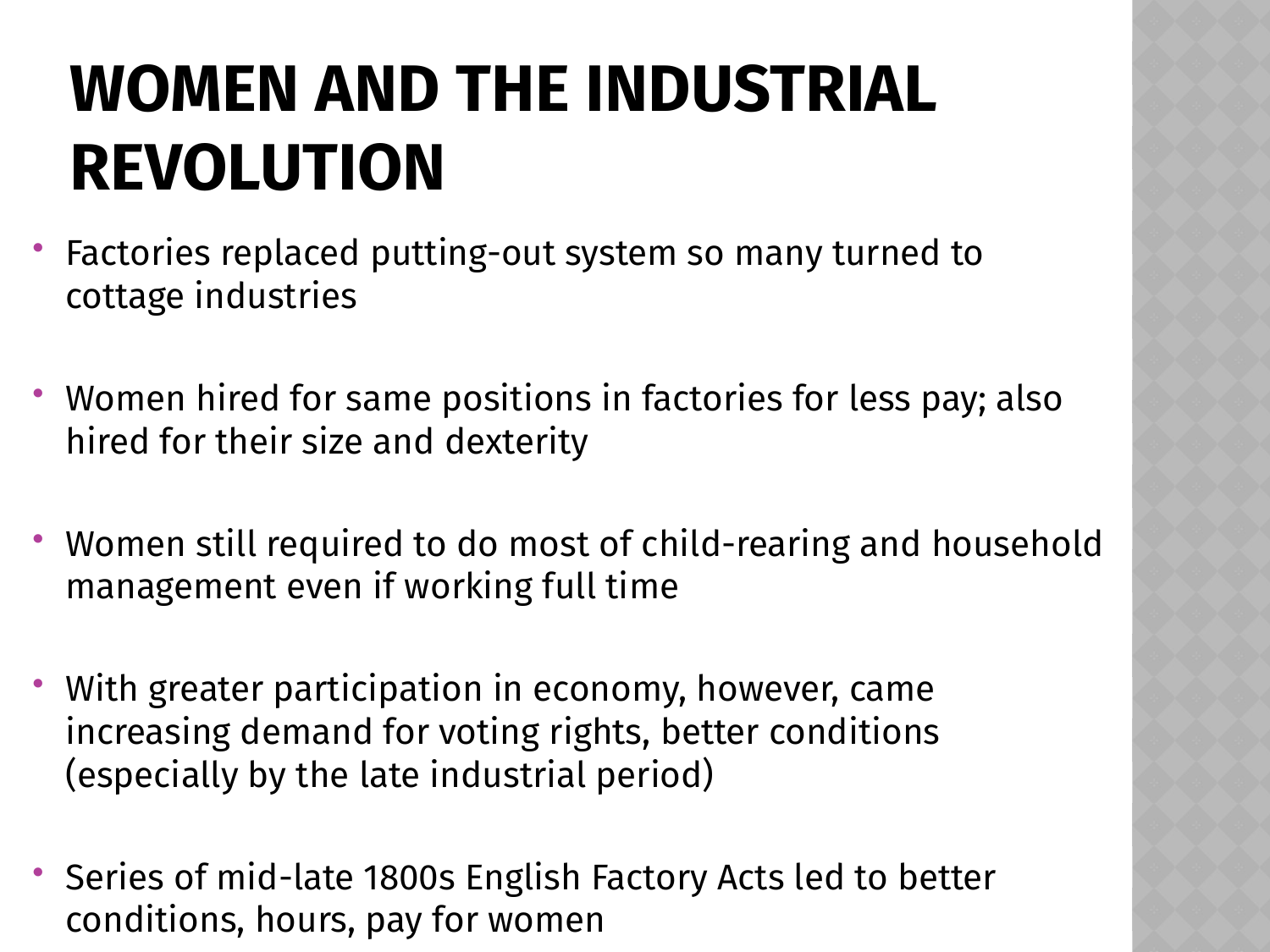

# Women and the Industrial Revolution
Factories replaced putting-out system so many turned to cottage industries

Women hired for same positions in factories for less pay; also hired for their size and dexterity

Women still required to do most of child-rearing and household management even if working full time

With greater participation in economy, however, came  increasing demand for voting rights, better conditions (especially by the late industrial period)

Series of mid-late 1800s English Factory Acts led to better conditions, hours, pay for women